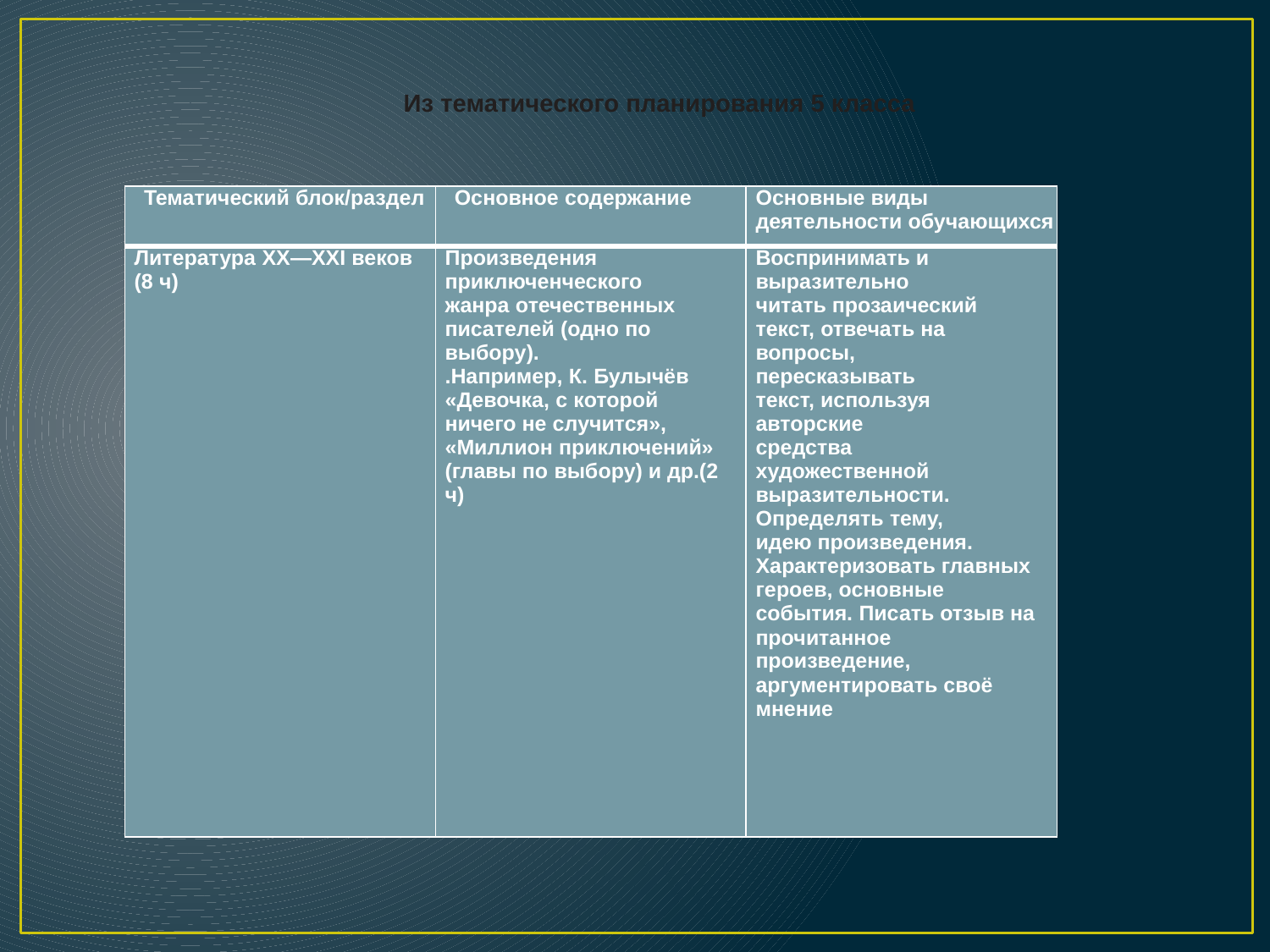

Из тематического планирования 5 класса

| Тематический блок/раздел | Основное содержание | Основные виды деятельности обучающихся |
| --- | --- | --- |
| Литература XX—XXI веков (8 ч) | Произведения приключенческого жанра отечественных писателей (одно по выбору). .Например, К. Булычёв «Девочка, с которой ничего не случится», «Миллион приключений» (главы по выбору) и др.(2 ч) | Воспринимать и выразительно читать прозаический текст, отвечать на вопросы, пересказывать текст, используя авторские средства художественной выразительности. Определять тему, идею произведения. Характеризовать главных героев, основные события. Писать отзыв на прочитанное произведение, аргументировать своё мнение |